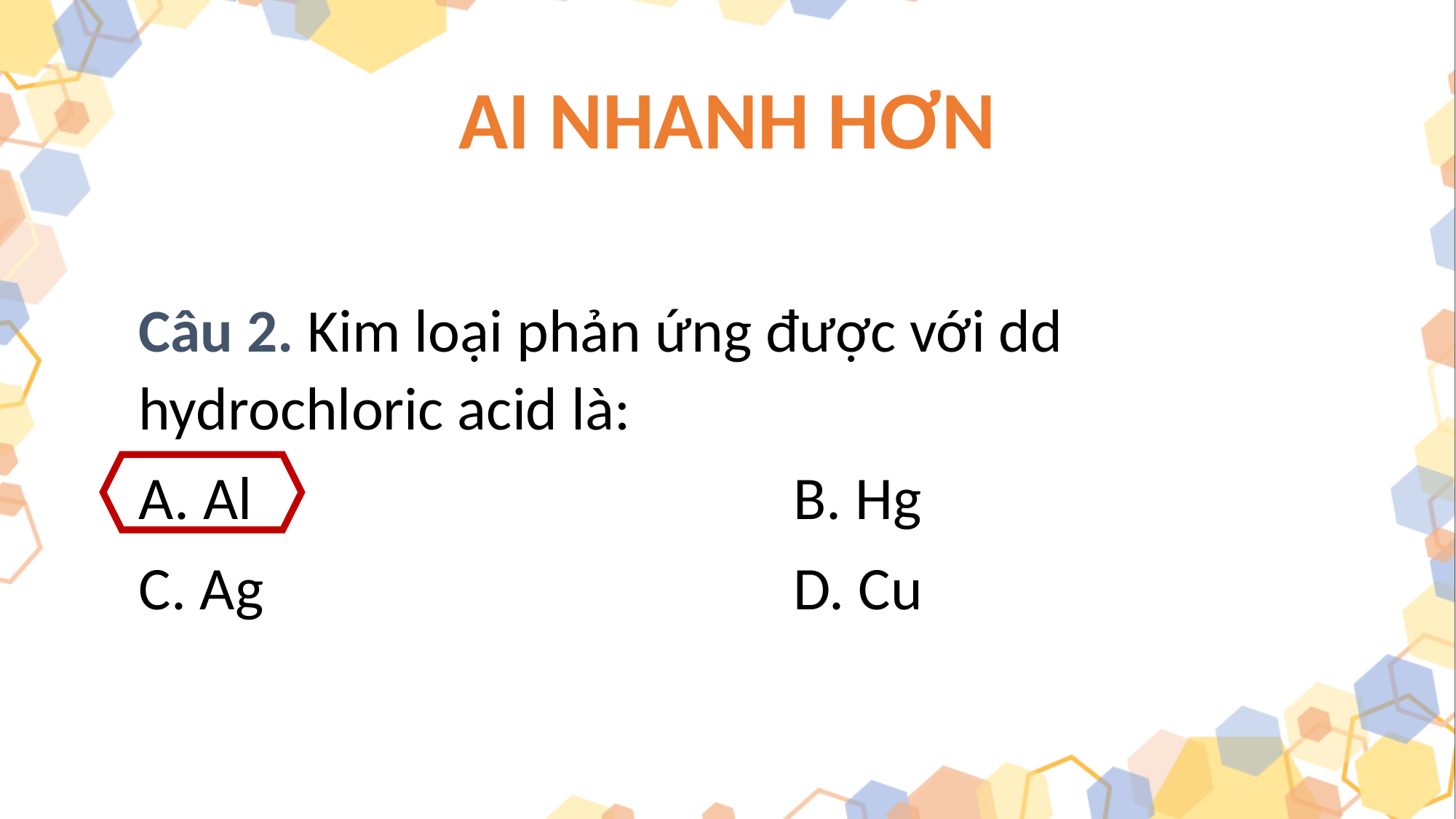

# AI NHANH HƠN
Câu 2. Kim loại phản ứng được với dd hydrochloric acid là:
A. Al					B. Hg
C. Ag					D. Cu